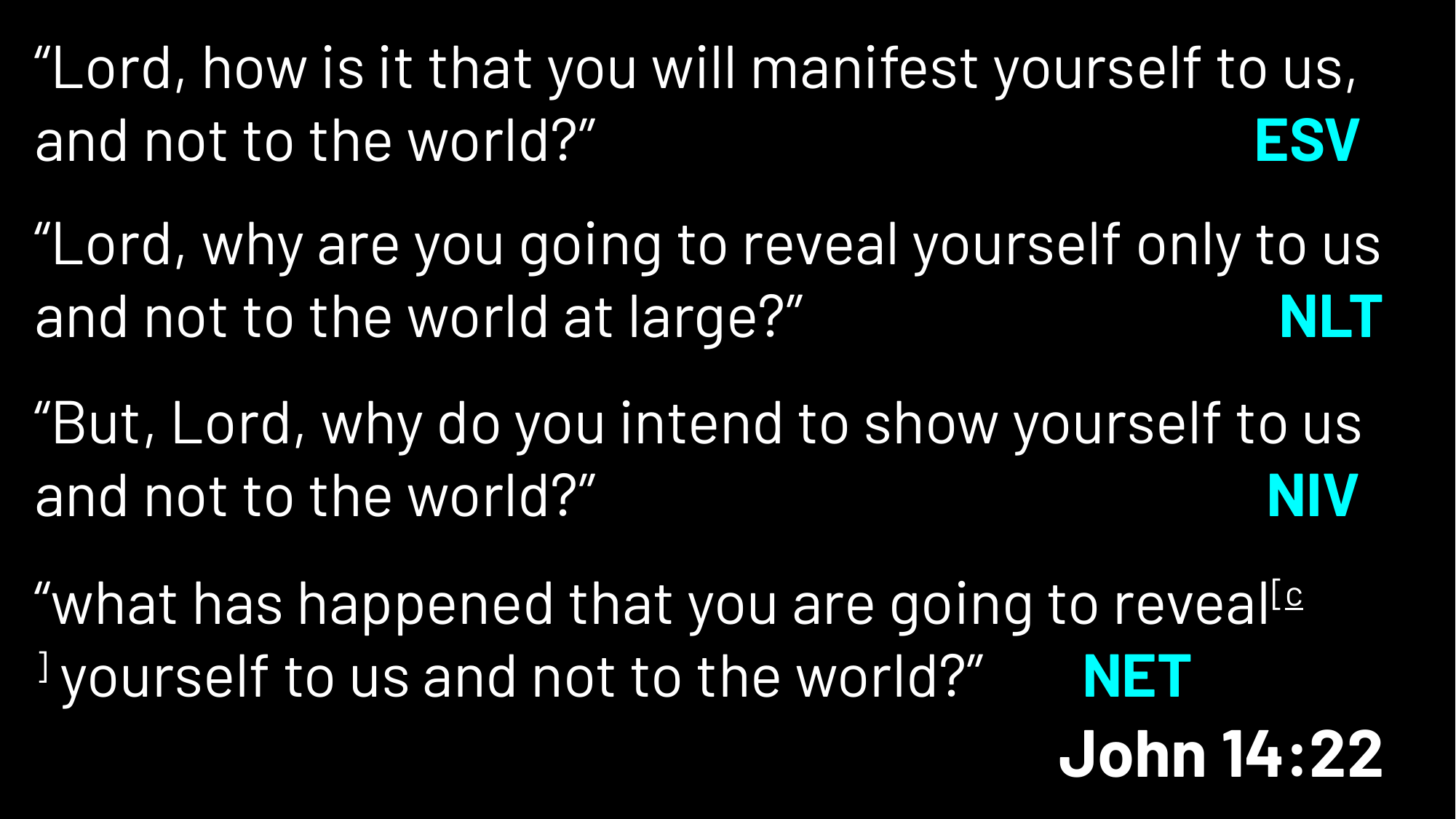

“Lord, how is it that you will manifest yourself to us, and not to the world?”                                                      ESV
“Lord, why are you going to reveal yourself only to us and not to the world at large?”                                       NLT
“But, Lord, why do you intend to show yourself to us and not to the world?”                                                       NIV
“what has happened that you are going to reveal[c] yourself to us and not to the world?”        NET
John 14:22